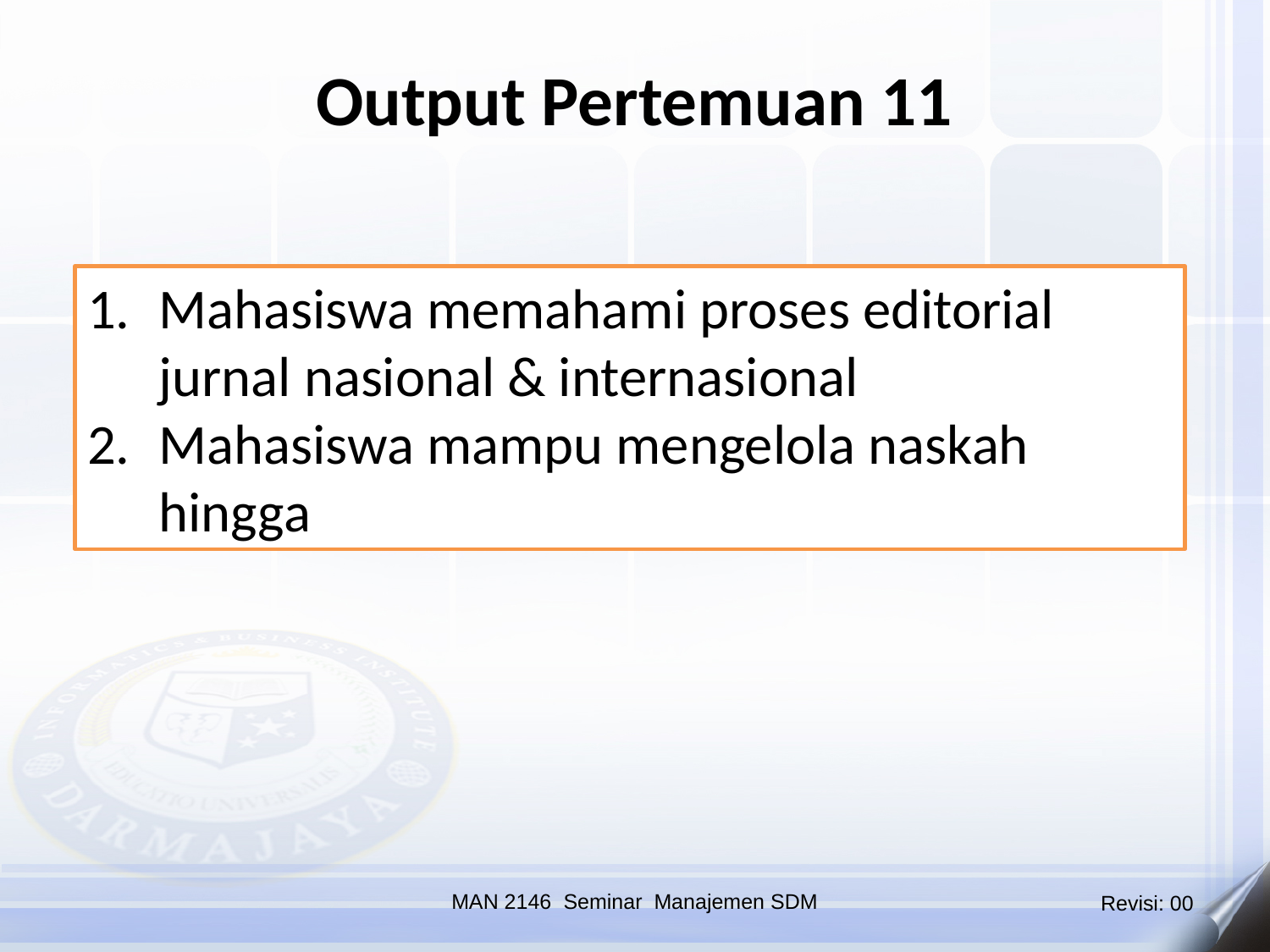

Output Pertemuan 11
Mahasiswa memahami proses editorial jurnal nasional & internasional
Mahasiswa mampu mengelola naskah hingga
MAN 2146  Seminar  Manajemen SDM